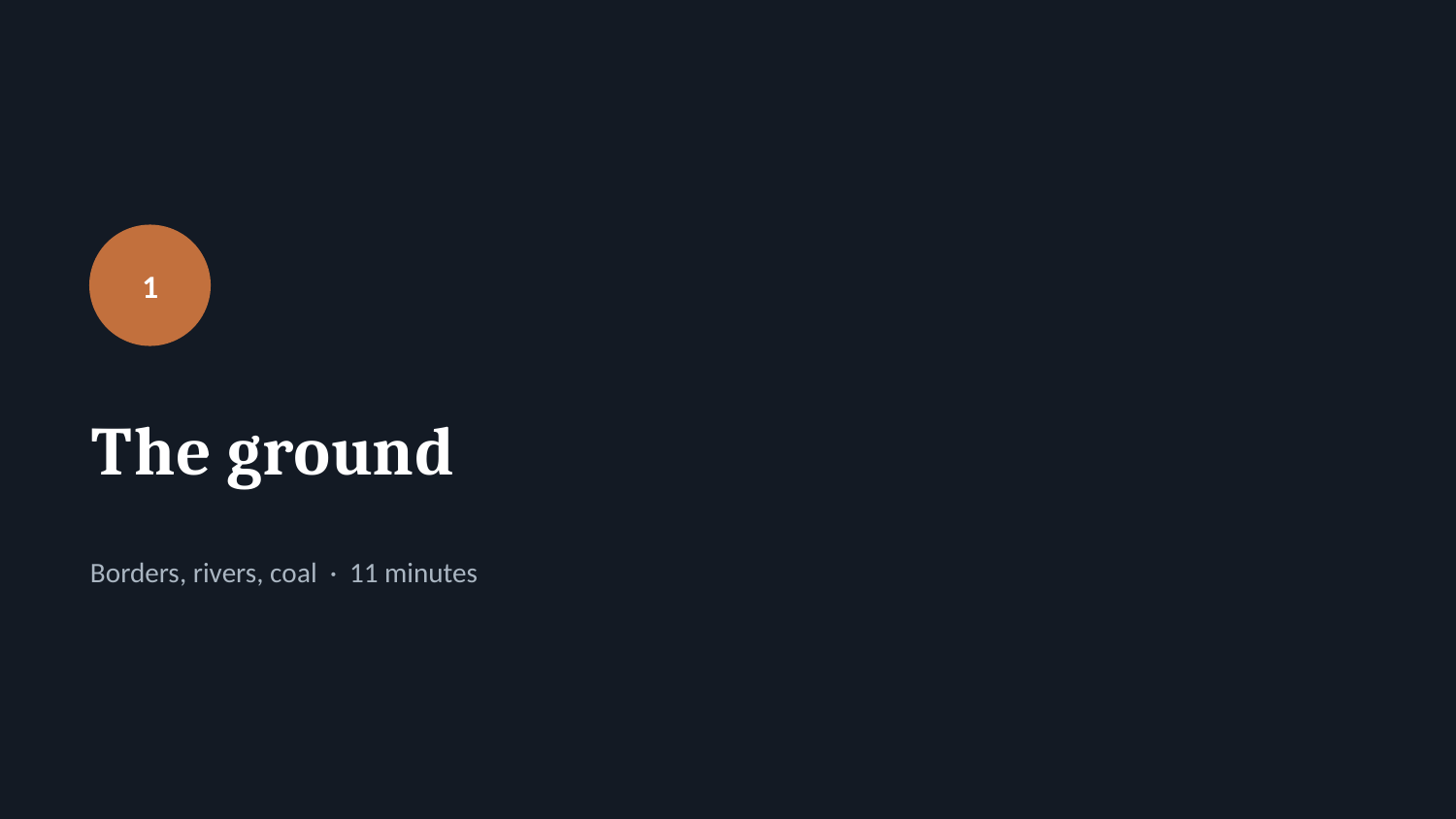

1
The ground
Borders, rivers, coal  ·  11 minutes